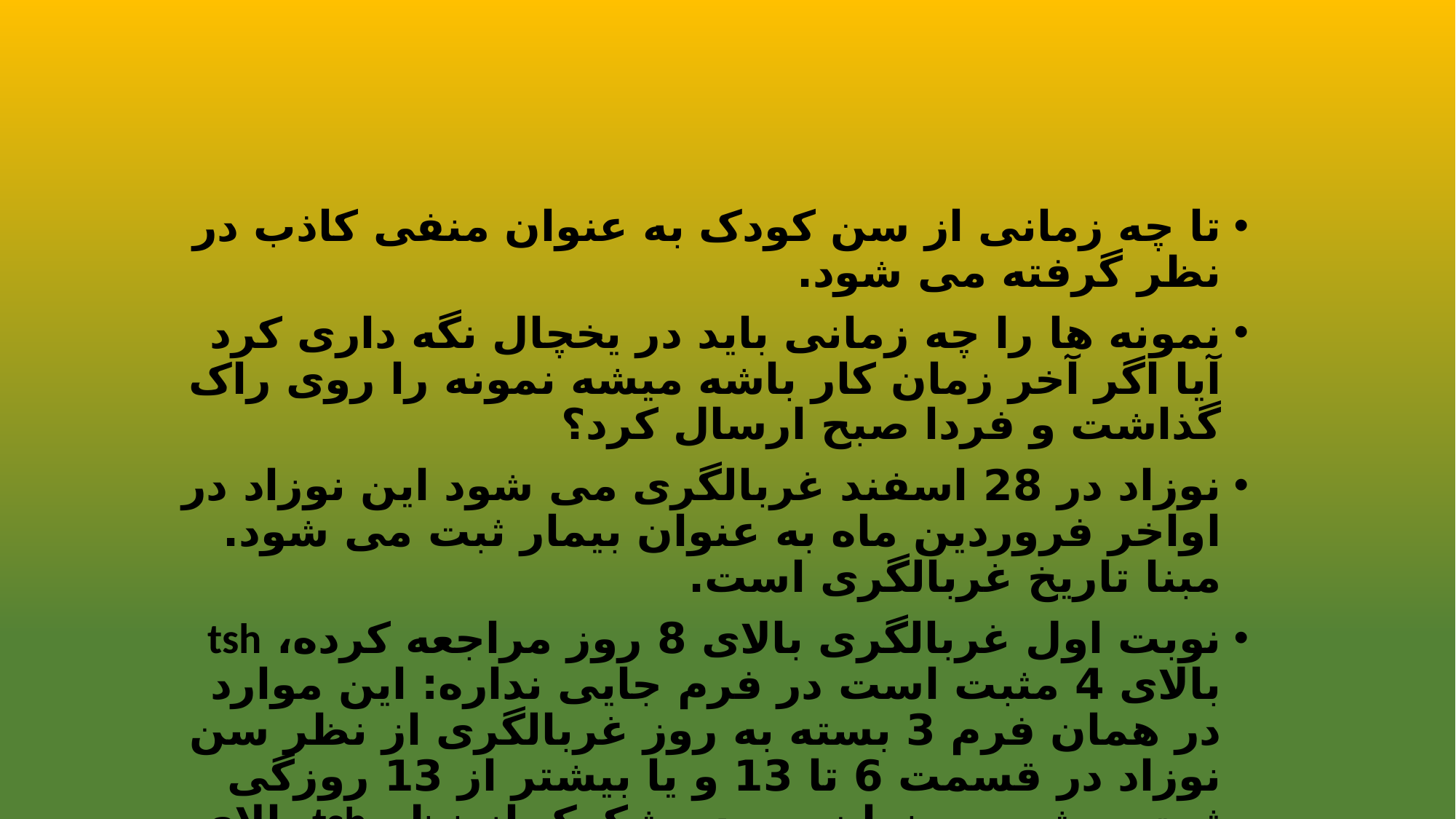

#
تا چه زمانی از سن کودک به عنوان منفی کاذب در نظر گرفته می شود.
نمونه ها را چه زمانی باید در یخچال نگه داری کرد آیا اگر آخر زمان کار باشه میشه نمونه را روی راک گذاشت و فردا صبح ارسال کرد؟
نوزاد در 28 اسفند غربالگری می شود این نوزاد در اواخر فروردین ماه به عنوان بیمار ثبت می شود. مبنا تاریخ غربالگری است.
نوبت اول غربالگری بالای 8 روز مراجعه کرده، tsh بالای 4 مثبت است در فرم جایی نداره: این موارد در همان فرم 3 بسته به روز غربالگری از نظر سن نوزاد در قسمت 6 تا 13 و یا بیشتر از 13 روزگی ثبت میشه و بعنوان مورد مشکوک از نظر tsh بالای 5 پیگیری میشود.